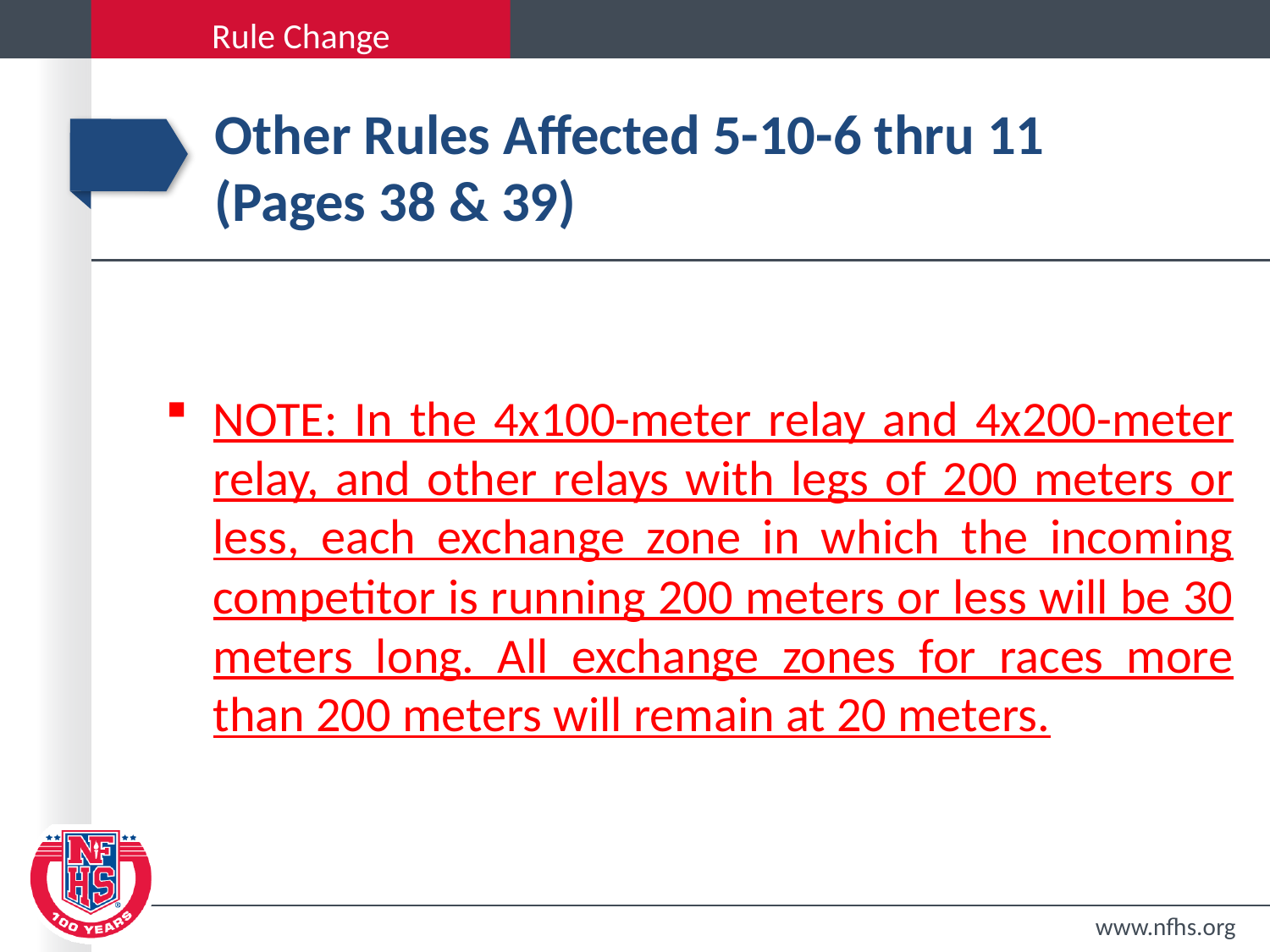

# Other Rules Affected 5-10-6 thru 11 (Pages 38 & 39)

NOTE: In the 4x100-meter relay and 4x200-meter relay, and other relays with legs of 200 meters or less, each exchange zone in which the incoming competitor is running 200 meters or less will be 30 meters long. All exchange zones for races more than 200 meters will remain at 20 meters.
www.nfhs.org